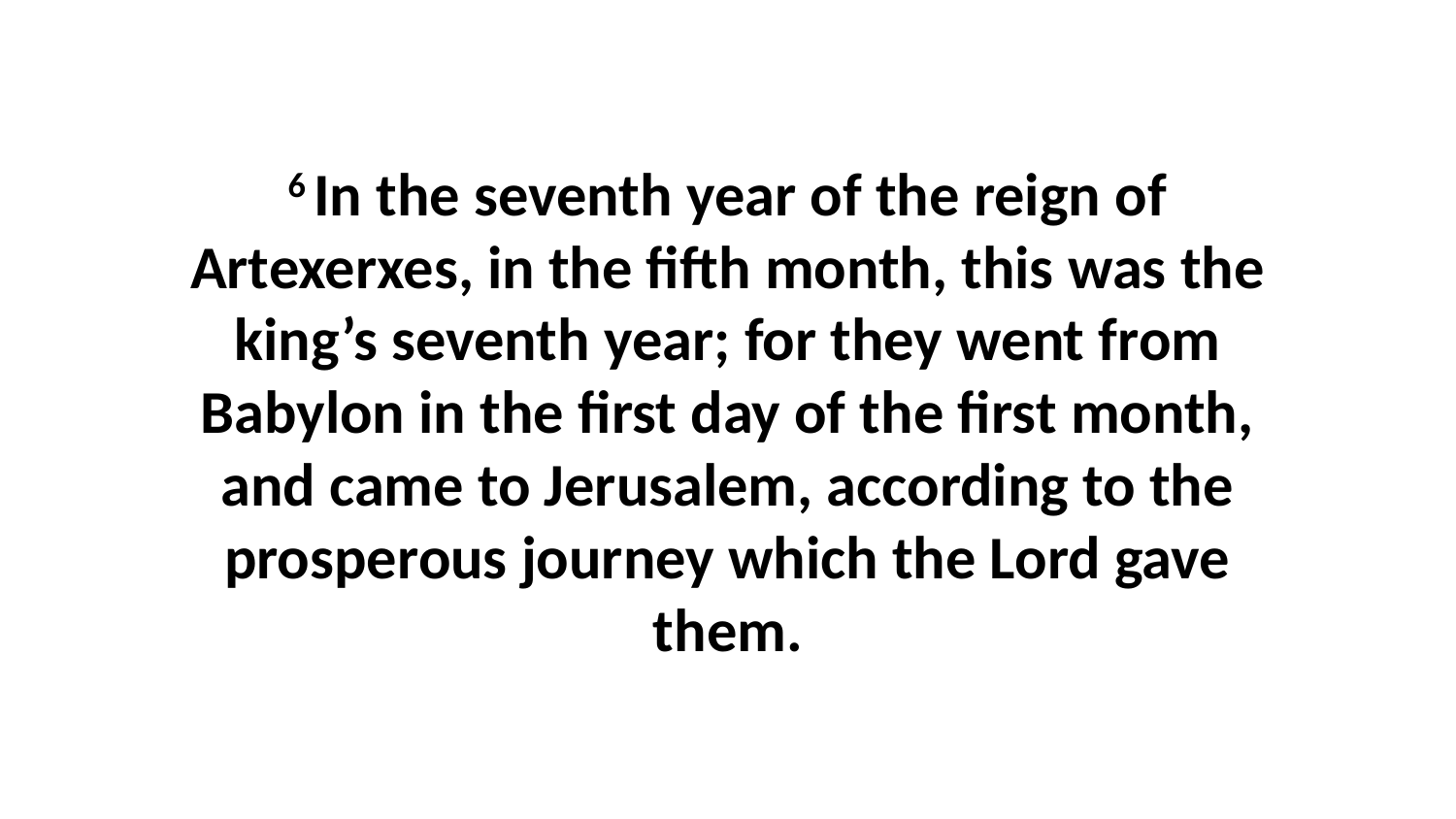

6 In the seventh year of the reign of Artexerxes, in the fifth month, this was the king’s seventh year; for they went from Babylon in the first day of the first month, and came to Jerusalem, according to the prosperous journey which the Lord gave them.